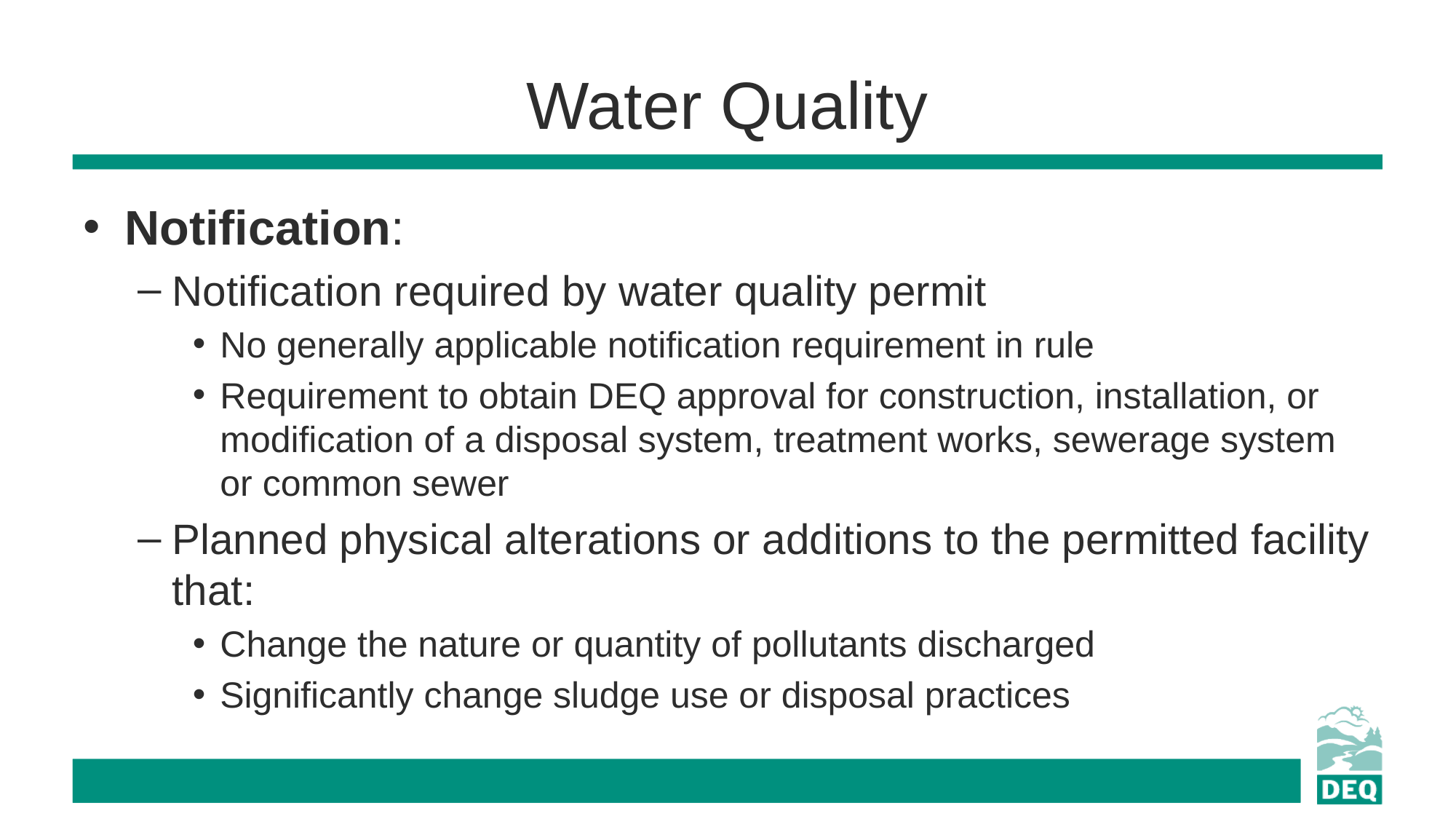

# Water Quality
Notification:
Notification required by water quality permit
No generally applicable notification requirement in rule
Requirement to obtain DEQ approval for construction, installation, or modification of a disposal system, treatment works, sewerage system or common sewer
Planned physical alterations or additions to the permitted facility that:
Change the nature or quantity of pollutants discharged
Significantly change sludge use or disposal practices